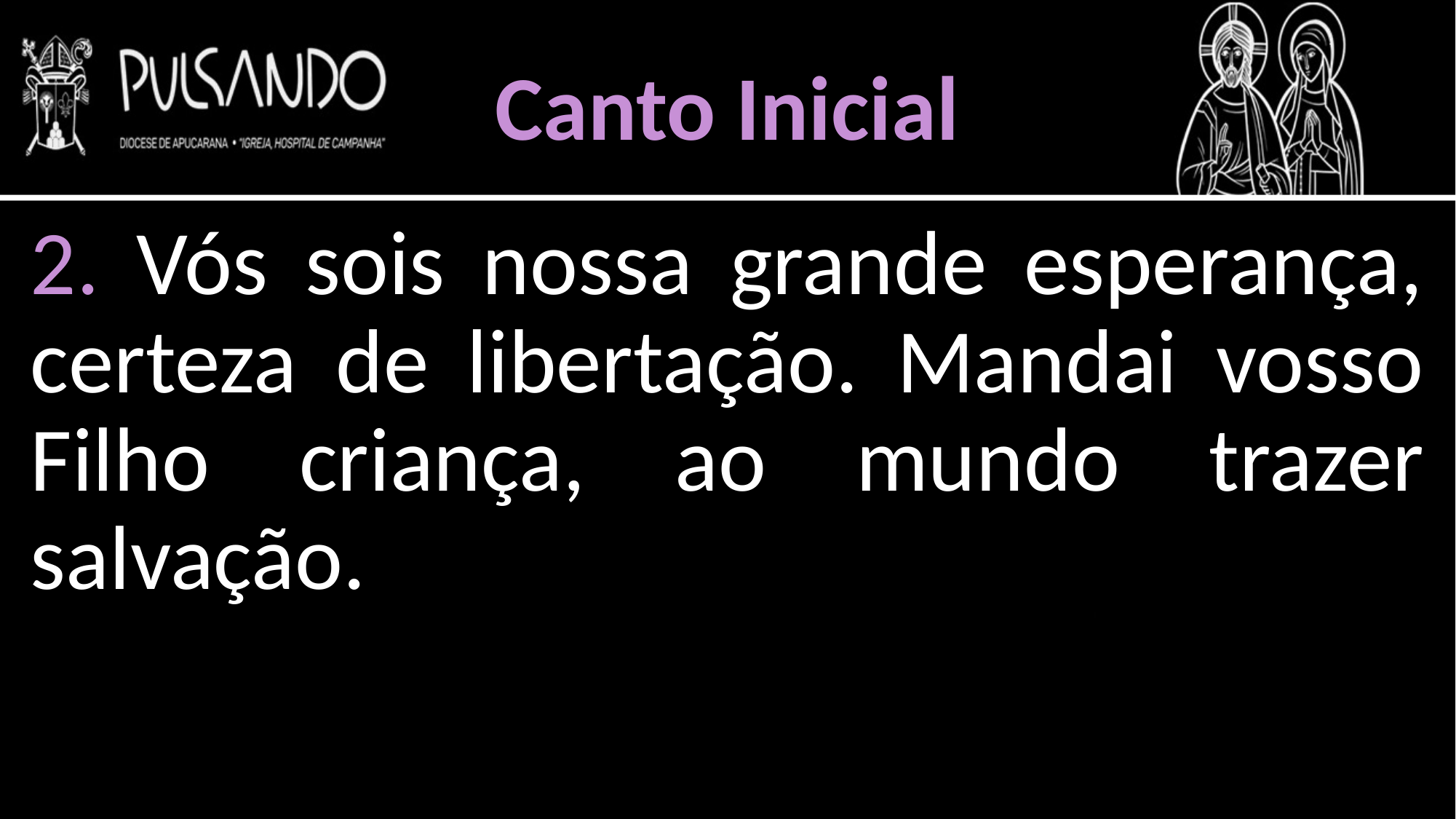

Canto Inicial
2. Vós sois nossa grande esperança, certeza de libertação. Mandai vosso Filho criança, ao mundo trazer salvação.